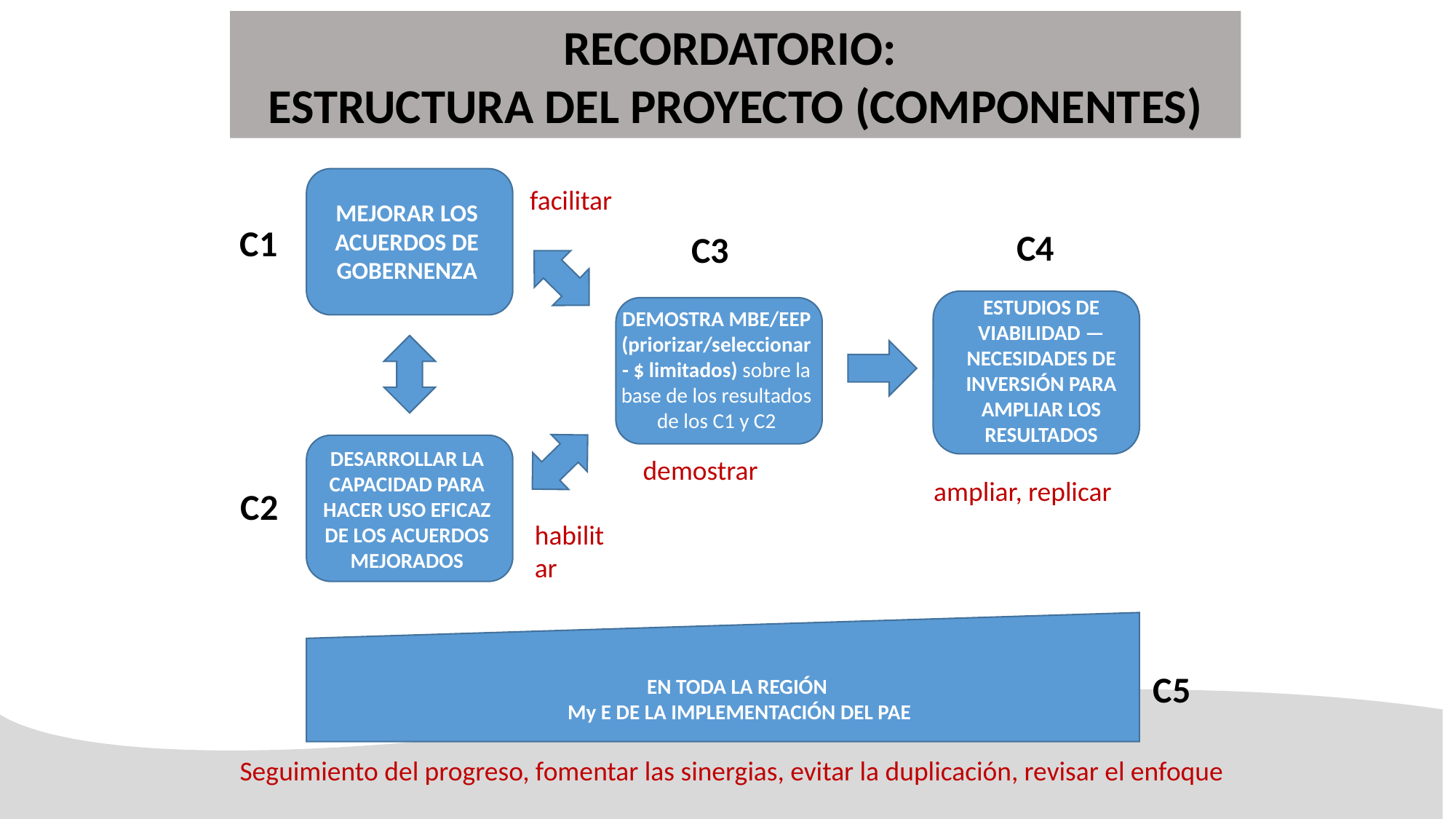

RECORDATORIO:
ESTRUCTURA DEL PROYECTO (COMPONENTES)
COMPONENTES DEL Proyecto CLME+

facilitar
MEJORAR LOS ACUERDOS DE GOBERNENZA
C1
C4
C3

ESTUDIOS DE VIABILIDAD — NECESIDADES DE INVERSIÓN PARA AMPLIAR LOS RESULTADOS

DEMOSTRA MBE/EEP
(priorizar/seleccionar - $ limitados) sobre la base de los resultados de los C1 y C2

DESARROLLAR LA CAPACIDAD PARA HACER USO EFICAZ DE LOS ACUERDOS MEJORADOS
demostrar
ampliar, replicar
C2
habilitar

C5
EN TODA LA REGIÓN
My E DE LA IMPLEMENTACIÓN DEL PAE

Seguimiento del progreso, fomentar las sinergias, evitar la duplicación, revisar el enfoque